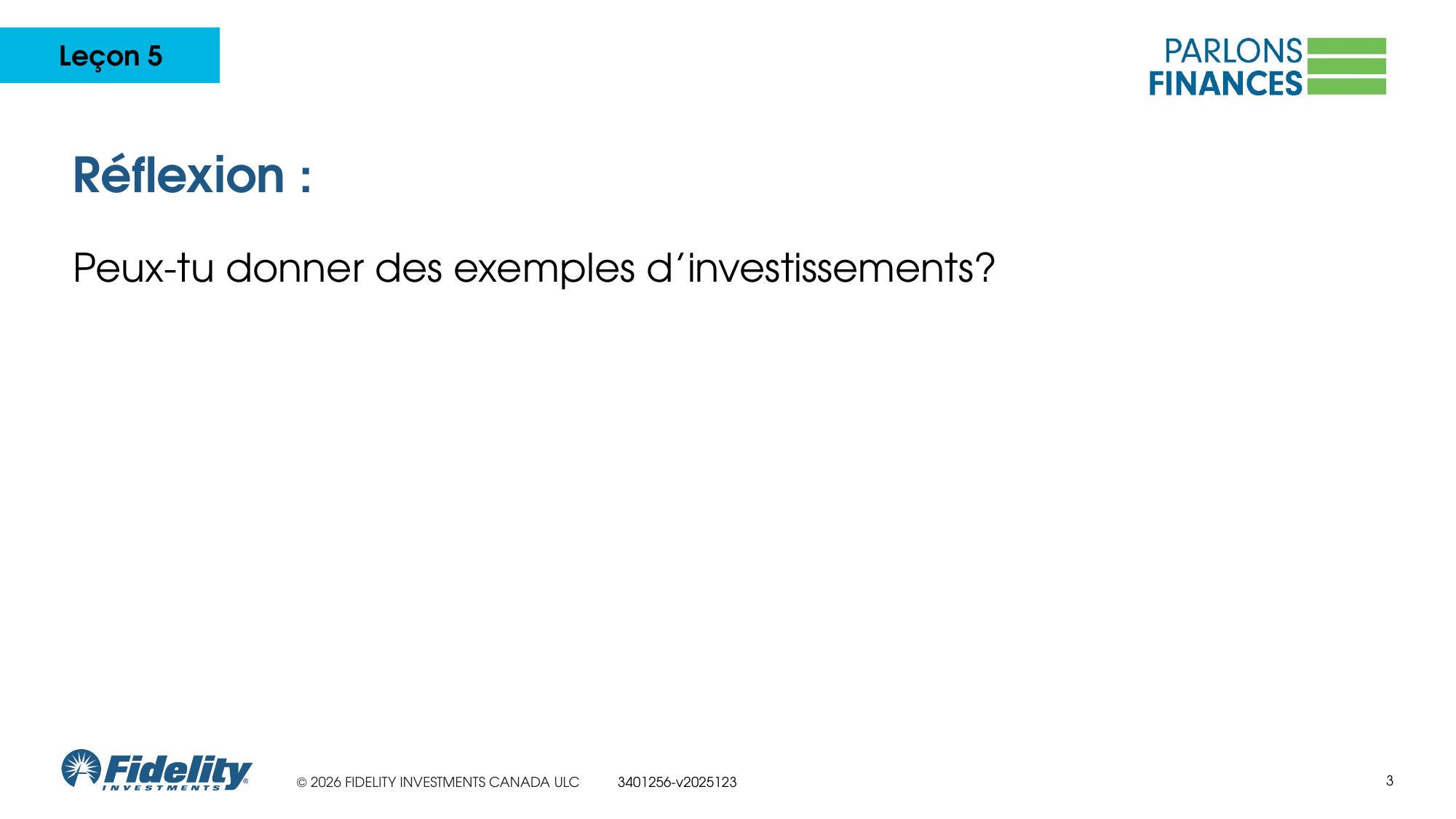

# Réflexion :
Peux-tu donner des exemples d’investissements?
3